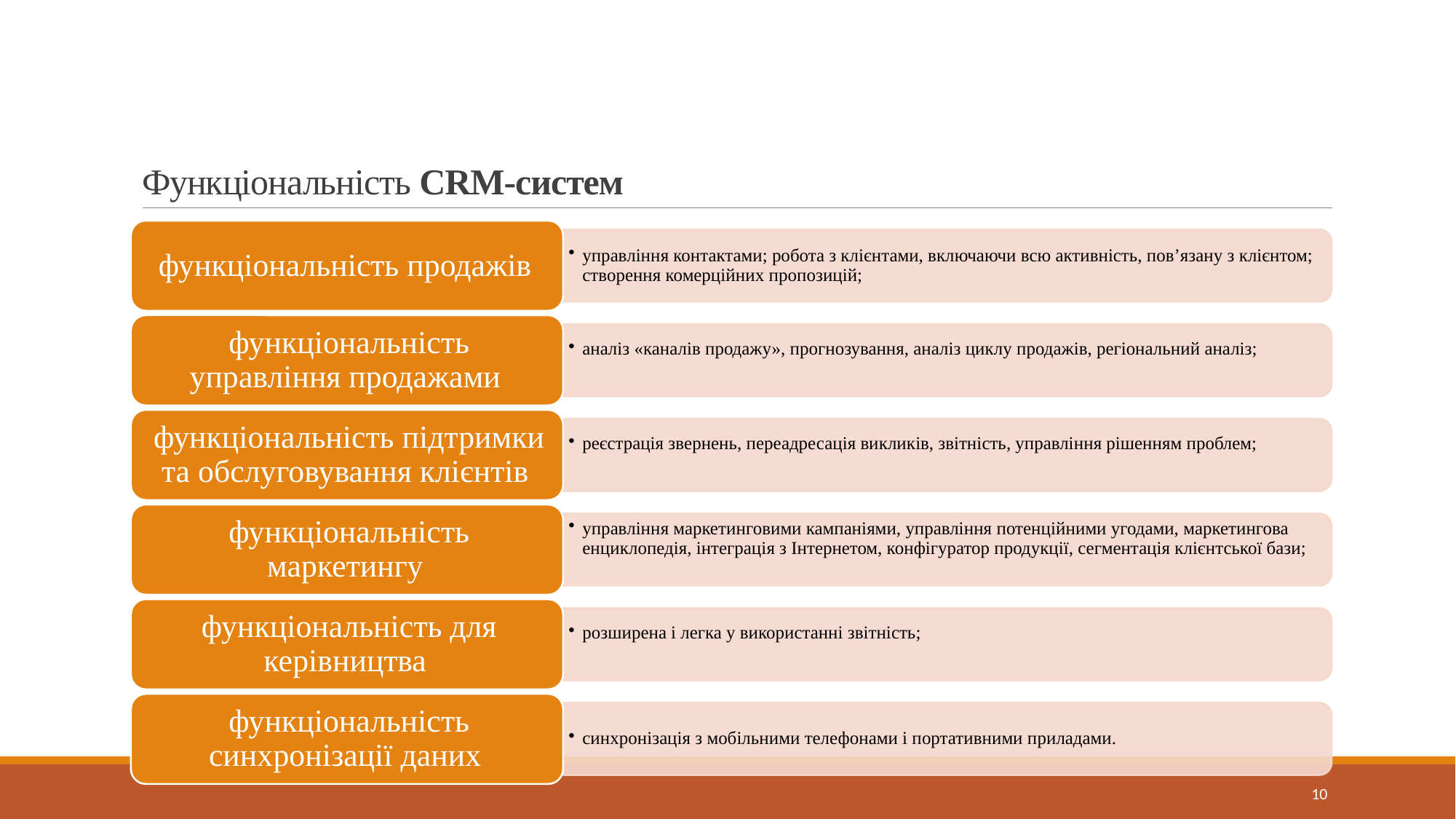

# Функціональність CRM-систем
управління контактами; робота з клієнтами, включаючи всю активність, пов’язану з клієнтом; створення комерційних пропозицій;
функціональність продажів
аналіз «каналів продажу», прогнозування, аналіз циклу продажів, регіональний аналіз;
функціональність управління продажами
реєстрація звернень, переадресація викликів, звітність, управління рішенням проблем;
функціональність підтримки та обслуговування клієнтів
управління маркетинговими кампаніями, управління потенційними угодами, маркетингова енциклопедія, інтеграція з Інтернетом, конфігуратор продукції, сегментація клієнтської бази;
функціональність маркетингу
розширена і легка у використанні звітність;
функціональність для керівництва
синхронізація з мобільними телефонами і портативними приладами.
функціональність синхронізації даних
10